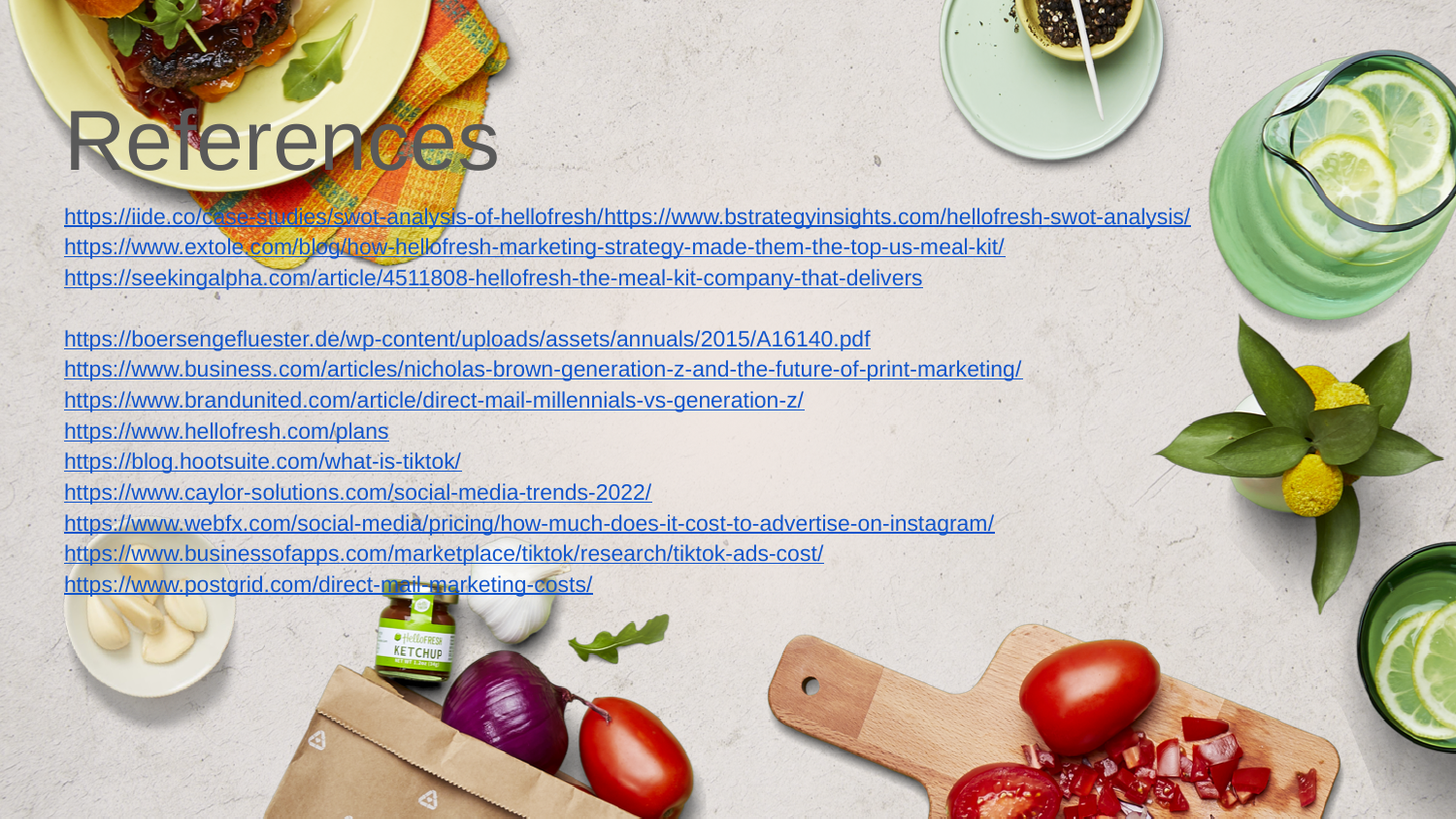

# References
https://iide.co/case-studies/swot-analysis-of-hellofresh/https://www.bstrategyinsights.com/hellofresh-swot-analysis/https://www.extole.com/blog/how-hellofresh-marketing-strategy-made-them-the-top-us-meal-kit/
https://seekingalpha.com/article/4511808-hellofresh-the-meal-kit-company-that-delivers

https://boersengefluester.de/wp-content/uploads/assets/annuals/2015/A16140.pdf
https://www.business.com/articles/nicholas-brown-generation-z-and-the-future-of-print-marketing/
https://www.brandunited.com/article/direct-mail-millennials-vs-generation-z/
https://www.hellofresh.com/plans
https://blog.hootsuite.com/what-is-tiktok/
https://www.caylor-solutions.com/social-media-trends-2022/
https://www.webfx.com/social-media/pricing/how-much-does-it-cost-to-advertise-on-instagram/
https://www.businessofapps.com/marketplace/tiktok/research/tiktok-ads-cost/
https://www.postgrid.com/direct-mail-marketing-costs/